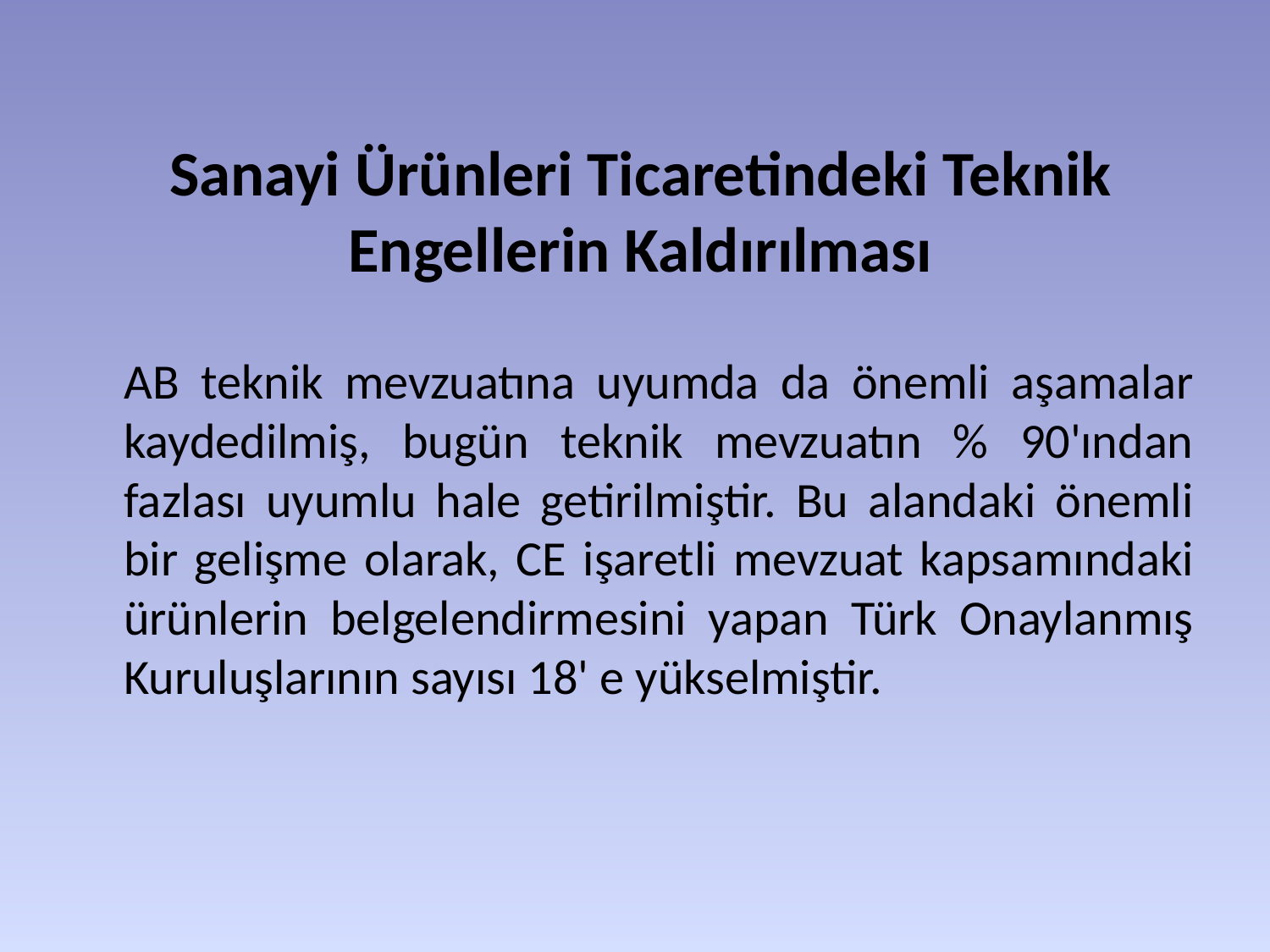

# Sanayi Ürünleri Ticaretindeki Teknik Engellerin Kaldırılması
AB teknik mevzuatına uyumda da önemli aşamalar kaydedilmiş, bugün teknik mevzuatın % 90'ından fazlası uyumlu hale getirilmiştir. Bu alandaki önemli bir gelişme olarak, CE işaretli mevzuat kapsamındaki ürünlerin belgelendirmesini yapan Türk Onaylanmış Kuruluşlarının sayısı 18' e yükselmiştir.